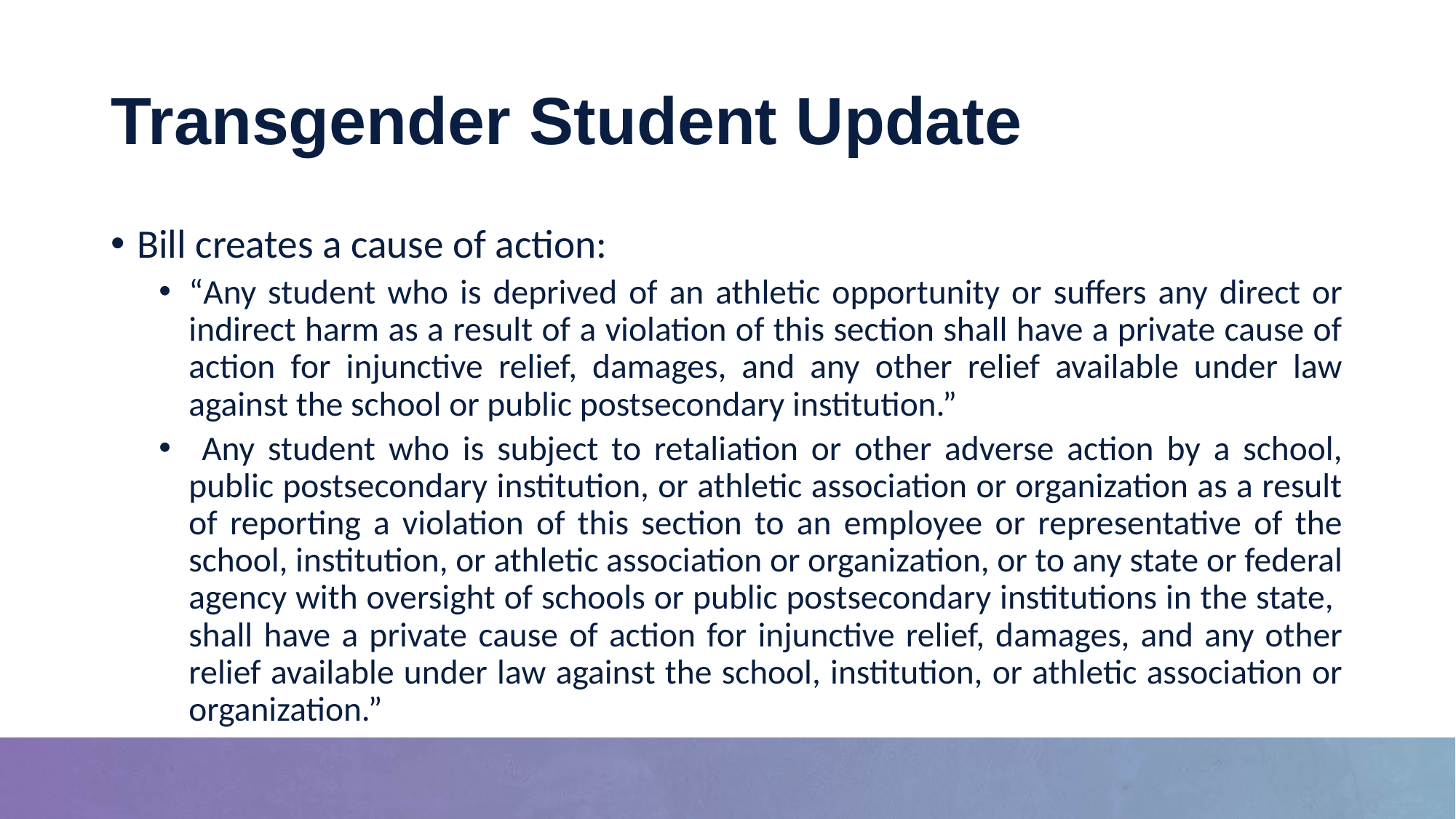

# Transgender Student Update
Bill creates a cause of action:
“Any student who is deprived of an athletic opportunity or suffers any direct or indirect harm as a result of a violation of this section shall have a private cause of action for injunctive relief, damages, and any other relief available under law against the school or public postsecondary institution.”
 Any student who is subject to retaliation or other adverse action by a school, public postsecondary institution, or athletic association or organization as a result of reporting a violation of this section to an employee or representative of the school, institution, or athletic association or organization, or to any state or federal agency with oversight of schools or public postsecondary institutions in the state,  shall have a private cause of action for injunctive relief, damages, and any other relief available under law against the school, institution, or athletic association or organization.”